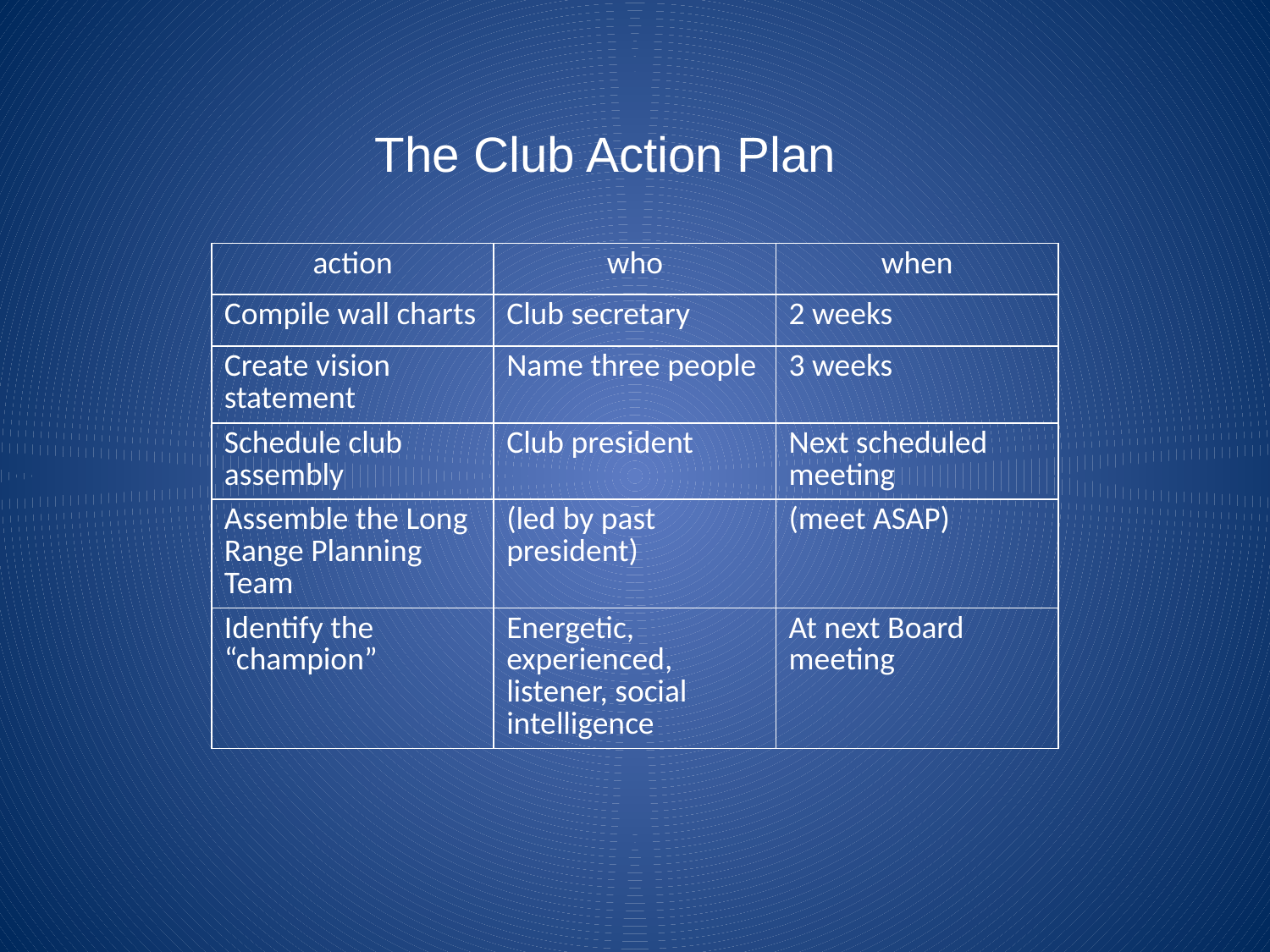

The Club Action Plan
| action | who | when |
| --- | --- | --- |
| Compile wall charts | Club secretary | 2 weeks |
| Create vision statement | Name three people | 3 weeks |
| Schedule club assembly | Club president | Next scheduled meeting |
| Assemble the Long Range Planning Team | (led by past president) | (meet ASAP) |
| Identify the “champion” | Energetic, experienced, listener, social intelligence | At next Board meeting |